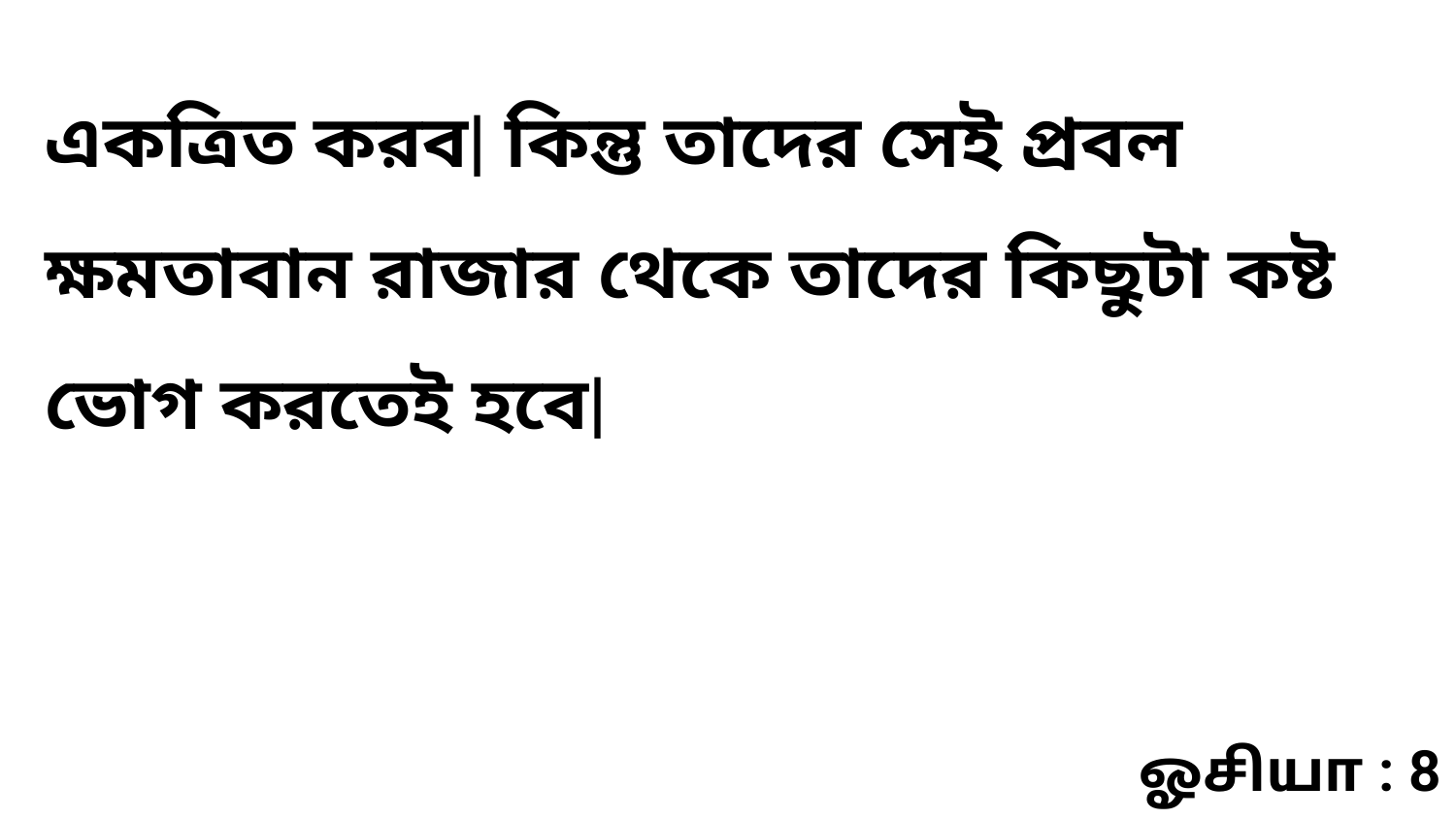

একত্রিত করব| কিন্তু তাদের সেই প্রবল ক্ষমতাবান রাজার থেকে তাদের কিছুটা কষ্ট ভোগ করতেই হবে|
ஓசியா : 8